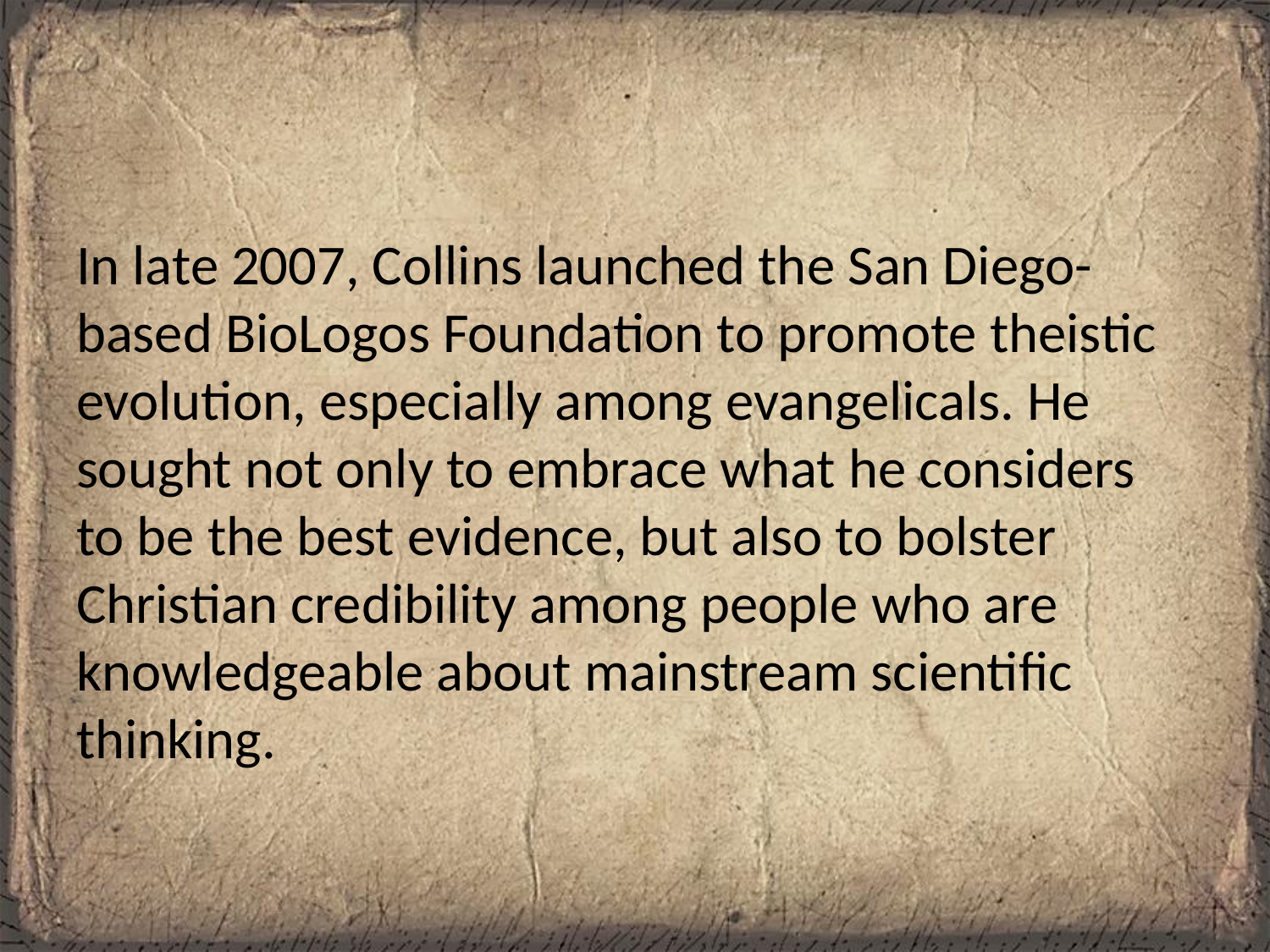

#
In late 2007, Collins launched the San Diego-based BioLogos Foundation to promote theistic evolution, especially among evangelicals. He sought not only to embrace what he considers to be the best evidence, but also to bolster Christian credibility among people who are knowledgeable about mainstream scientific thinking.